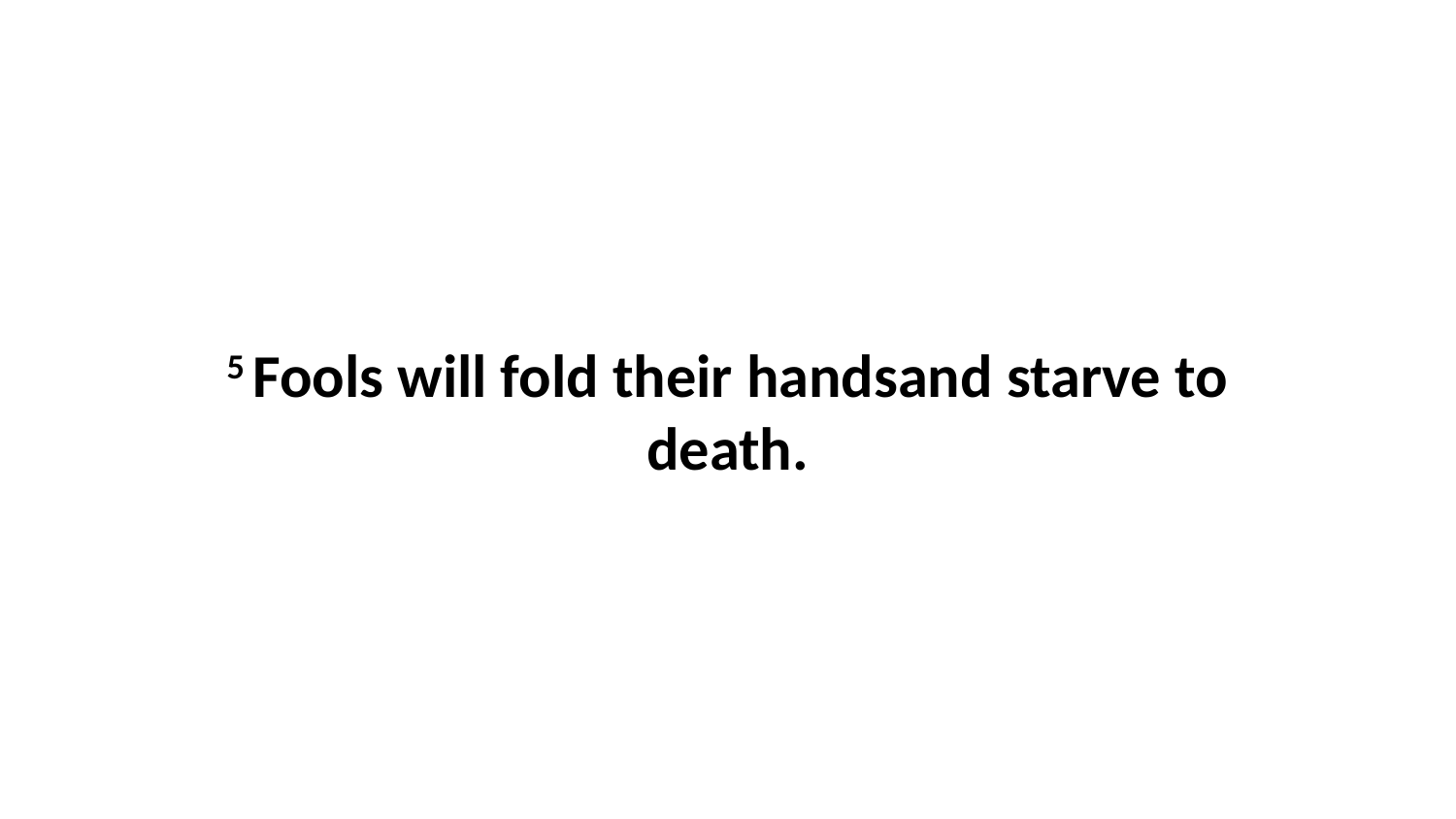

5 Fools will fold their handsand starve to death.